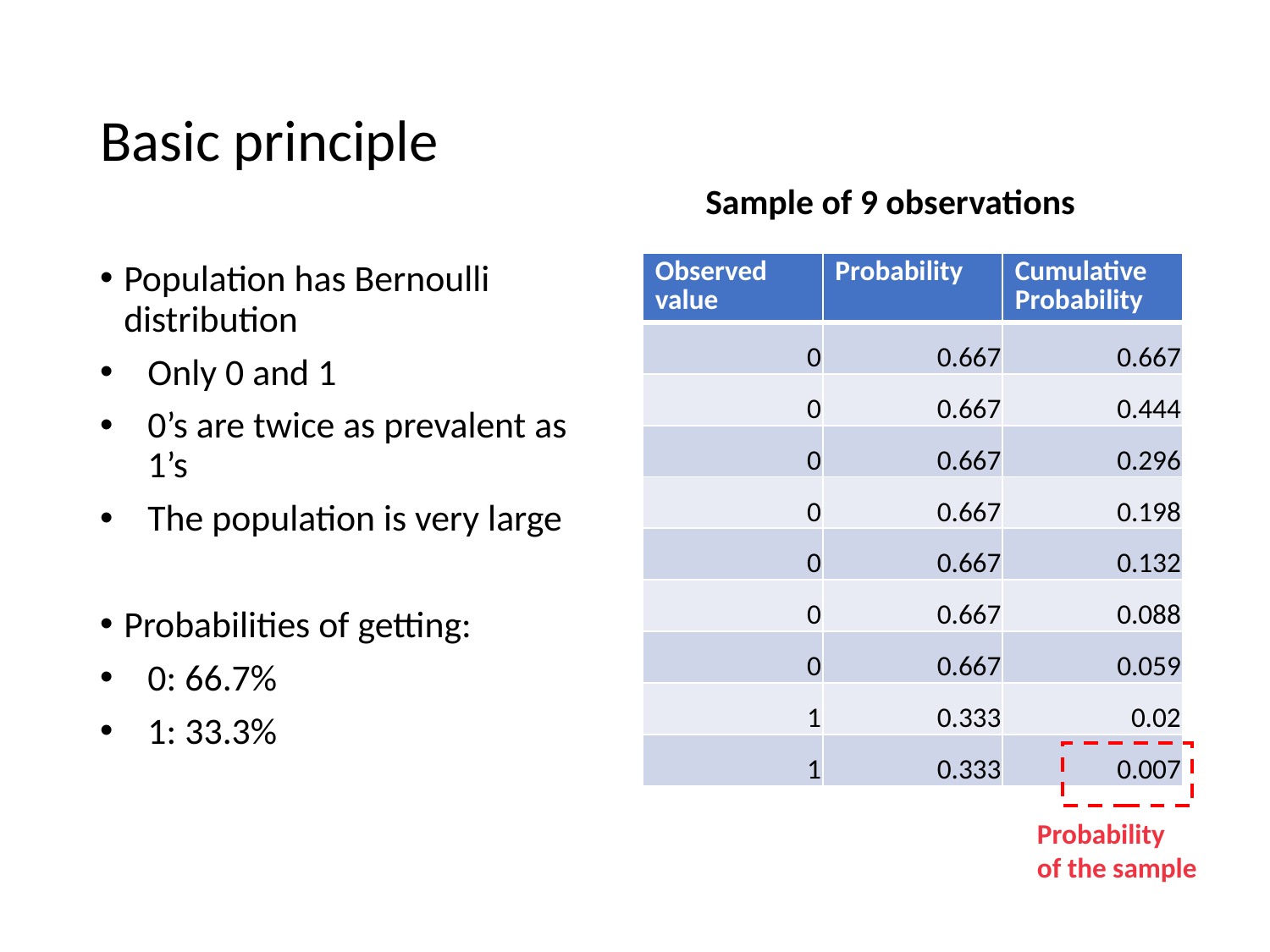

# Basic principle
Sample of 9 observations
Population has Bernoulli distribution
Only 0 and 1
0’s are twice as prevalent as 1’s
The population is very large

Probabilities of getting:
0: 66.7%
1: 33.3%
| Observed value | Probability | Cumulative Probability |
| --- | --- | --- |
| 0 | 0.667 | 0.667 |
| 0 | 0.667 | 0.444 |
| 0 | 0.667 | 0.296 |
| 0 | 0.667 | 0.198 |
| 0 | 0.667 | 0.132 |
| 0 | 0.667 | 0.088 |
| 0 | 0.667 | 0.059 |
| 1 | 0.333 | 0.02 |
| 1 | 0.333 | 0.007 |

Probability
of the sample